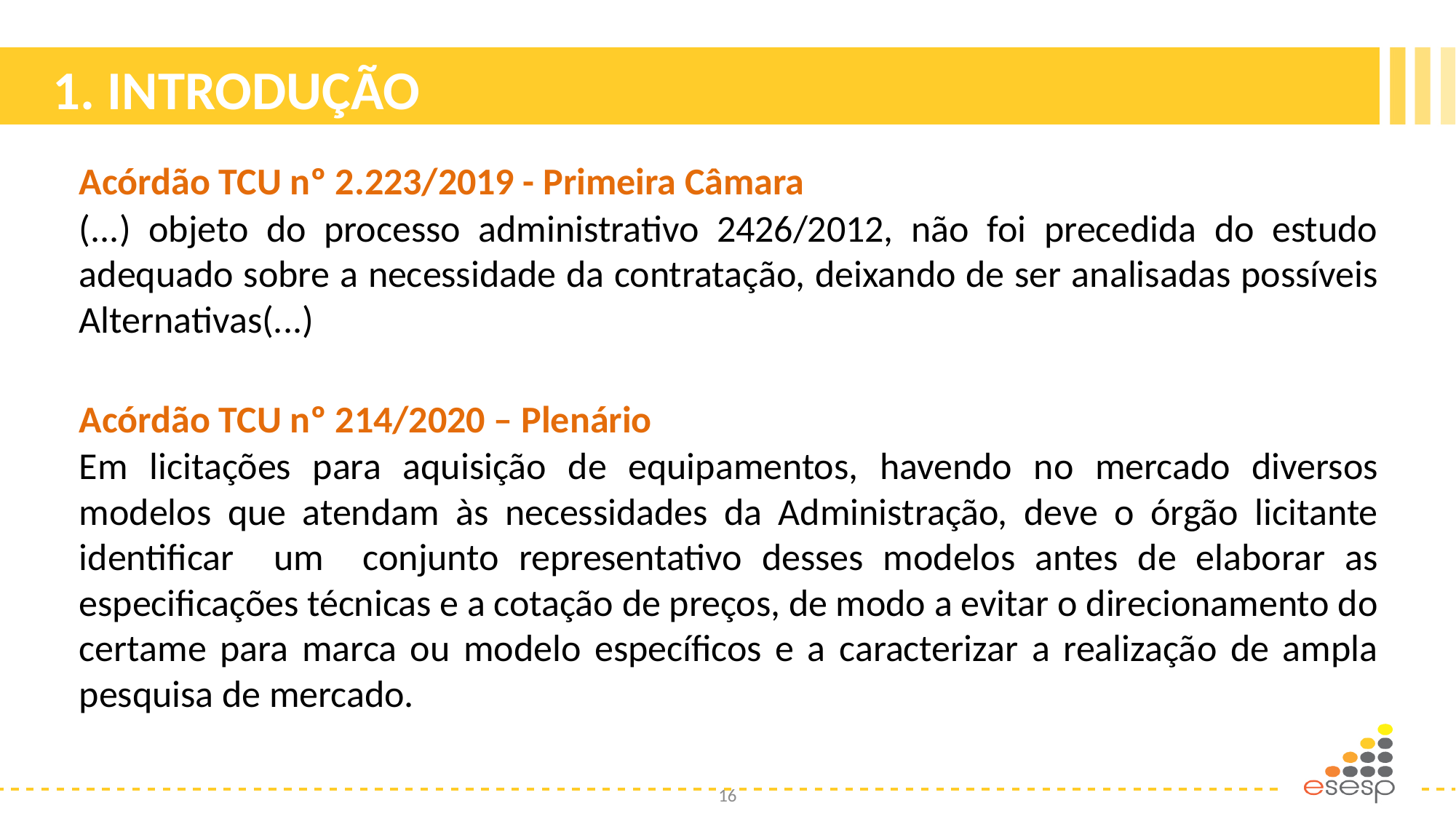

# 1. INTRODUÇÃO
Acórdão TCU nº 2.223/2019 - Primeira Câmara
(...) objeto do processo administrativo 2426/2012, não foi precedida do estudo adequado sobre a necessidade da contratação, deixando de ser analisadas possíveis Alternativas(...)

Acórdão TCU nº 214/2020 – Plenário
Em licitações para aquisição de equipamentos, havendo no mercado diversos modelos que atendam às necessidades da Administração, deve o órgão licitante identificar  um  conjunto representativo desses modelos antes de elaborar as especificações técnicas e a cotação de preços, de modo a evitar o direcionamento do certame para marca ou modelo específicos e a caracterizar a realização de ampla pesquisa de mercado.

16